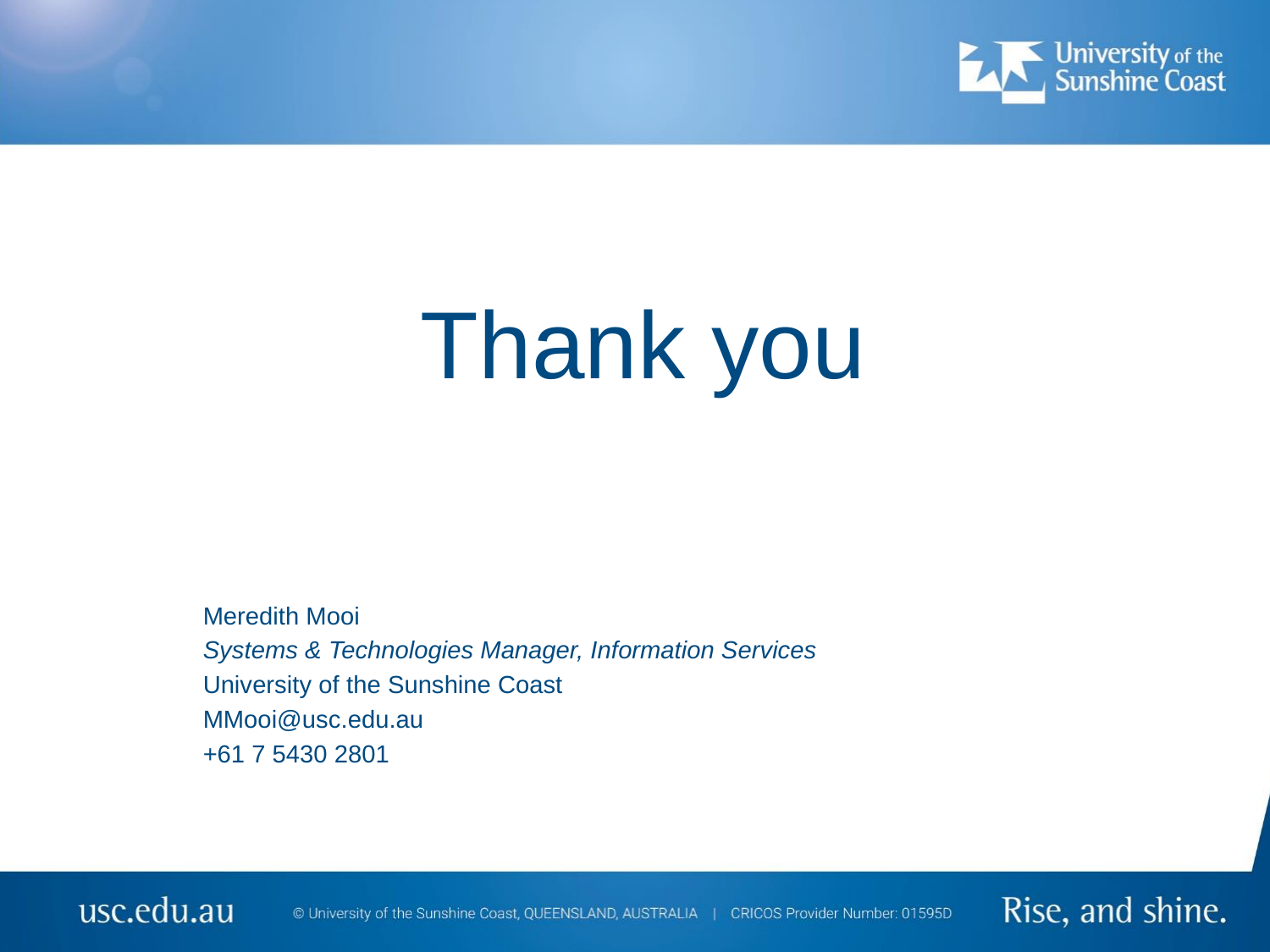

#

                      Thank you

	Meredith Mooi
	Systems & Technologies Manager, Information Services
	University of the Sunshine Coast
	MMooi@usc.edu.au
	+61 7 5430 2801